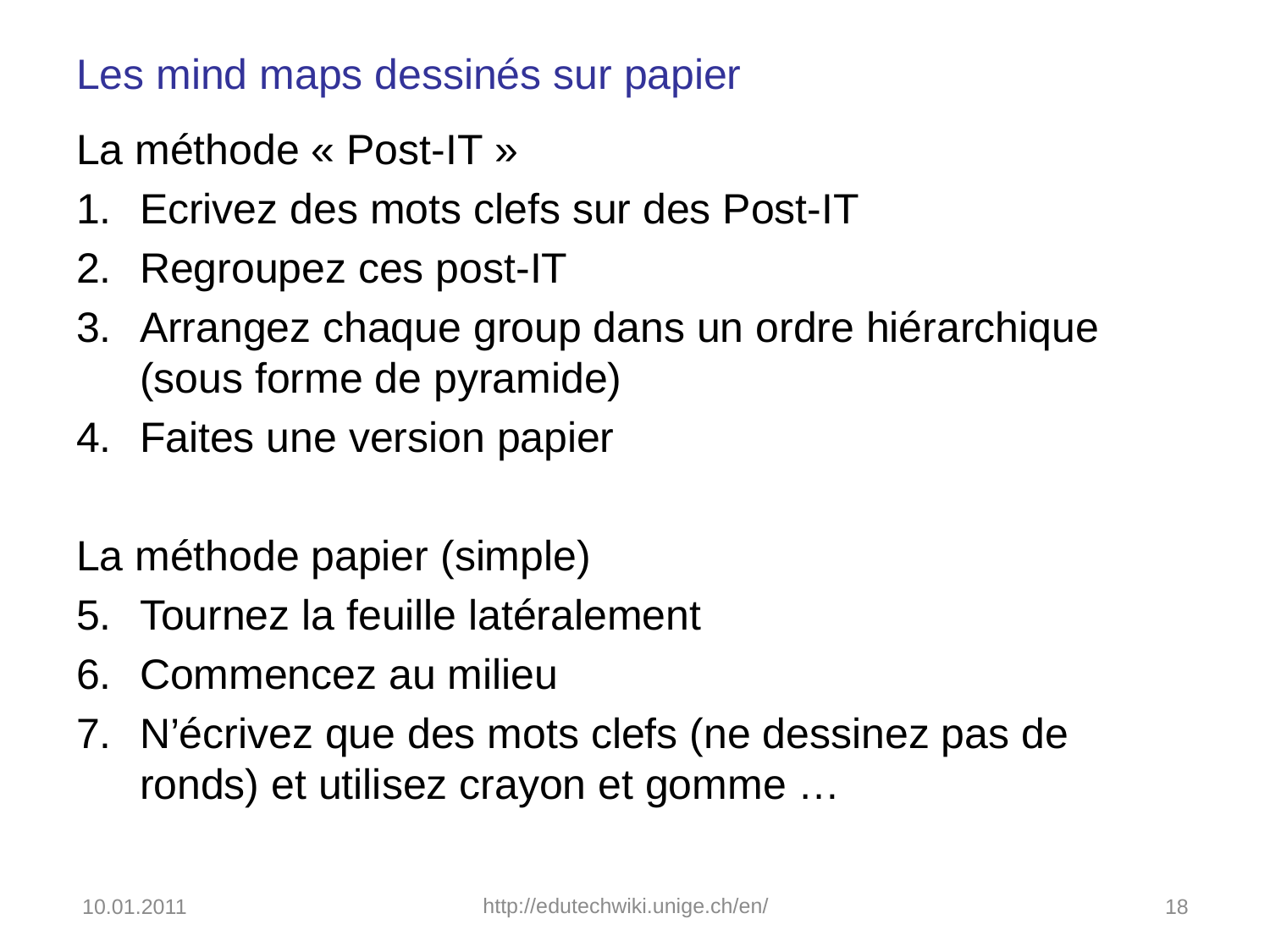

# Les mind maps dessinés sur papier
La méthode « Post-IT »
Ecrivez des mots clefs sur des Post-IT
Regroupez ces post-IT
Arrangez chaque group dans un ordre hiérarchique (sous forme de pyramide)
Faites une version papier

La méthode papier (simple)
Tournez la feuille latéralement
Commencez au milieu
N’écrivez que des mots clefs (ne dessinez pas de ronds) et utilisez crayon et gomme …
10.01.2011
http://edutechwiki.unige.ch/en/
18